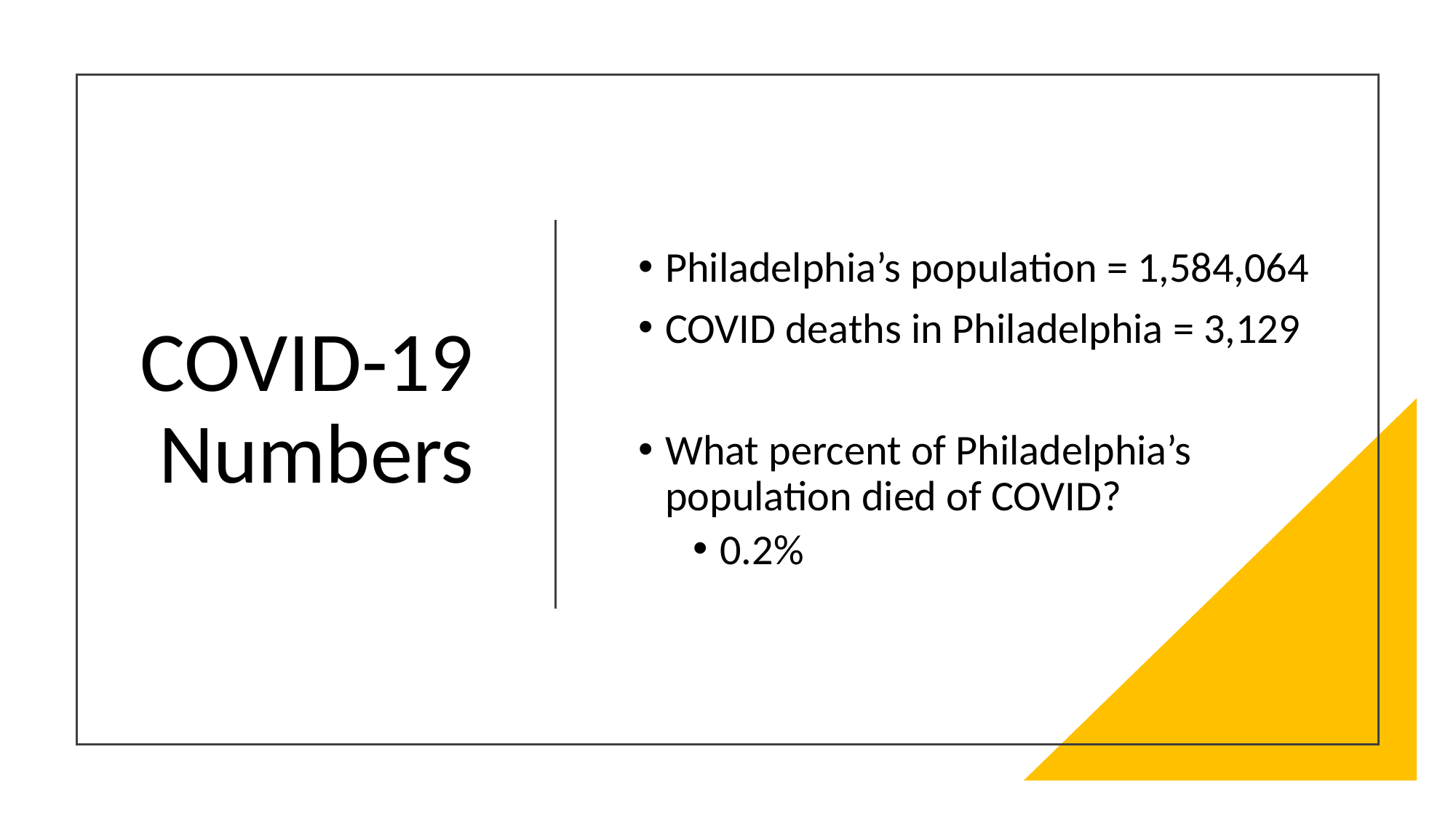

# COVID-19 Numbers
Philadelphia’s population = 1,584,064
COVID deaths in Philadelphia = 3,129

What percent of Philadelphia’s population died of COVID?
0.2%